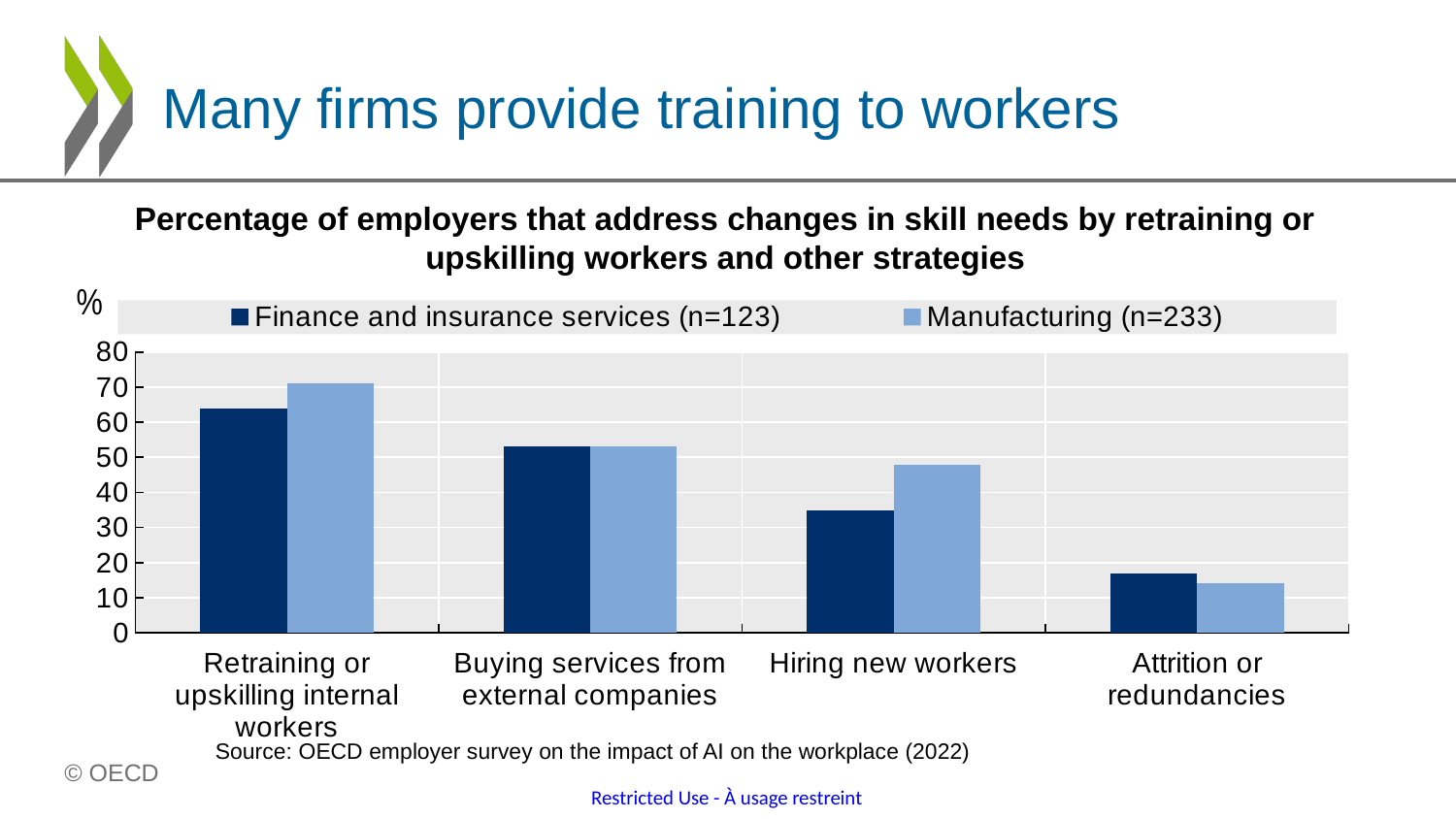

# Many firms provide training to workers
Percentage of employers that address changes in skill needs by retraining or upskilling workers and other strategies

### Chart

| Category | Finance and insurance services (n=123) | Manufacturing (n=233) |
|---|---|---|
| Retraining or upskilling internal workers | 64.0 | 71.0 |
| Buying services from external companies | 53.0 | 53.0 |
| Hiring new workers | 35.0 | 48.0 |
| Attrition or redundancies | 17.0 | 14.0 |
Source: OECD employer survey on the impact of AI on the workplace (2022)
9